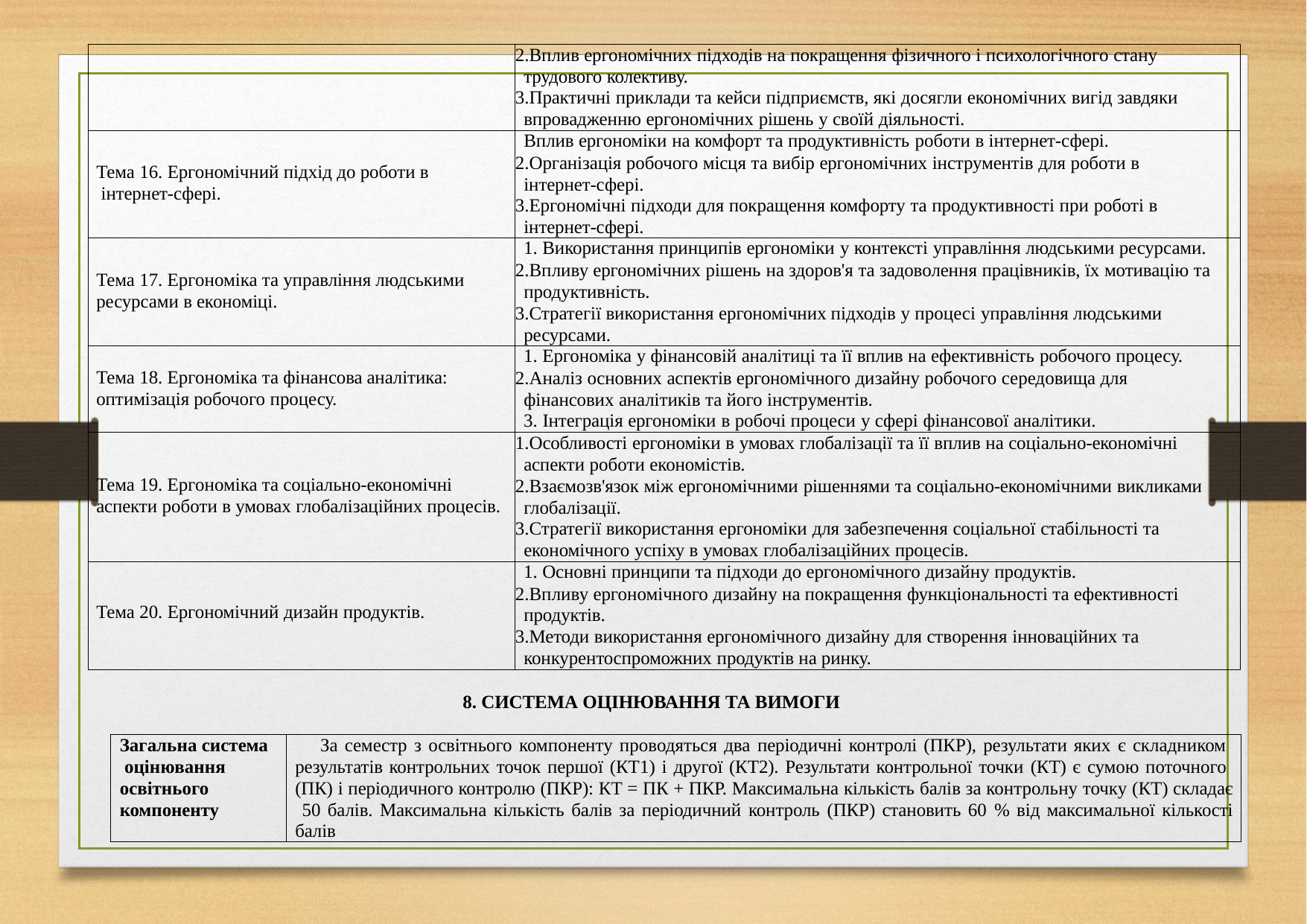

|  | Вплив ергономічних підходів на покращення фізичного і психологічного стану трудового колективу. Практичні приклади та кейси підприємств, які досягли економічних вигід завдяки впровадженню ергономічних рішень у своїй діяльності. |
| --- | --- |
| Тема 16. Ергономічний підхід до роботи в інтернет-сфері. | Вплив ергономіки на комфорт та продуктивність роботи в інтернет-сфері. Організація робочого місця та вибір ергономічних інструментів для роботи в інтернет-сфері. Ергономічні підходи для покращення комфорту та продуктивності при роботі в інтернет-сфері. |
| Тема 17. Ергономіка та управління людськими ресурсами в економіці. | Використання принципів ергономіки у контексті управління людськими ресурсами. Впливу ергономічних рішень на здоров'я та задоволення працівників, їх мотивацію та продуктивність. Стратегії використання ергономічних підходів у процесі управління людськими ресурсами. |
| Тема 18. Ергономіка та фінансова аналітика: оптимізація робочого процесу. | Ергономіка у фінансовій аналітиці та її вплив на ефективність робочого процесу. Аналіз основних аспектів ергономічного дизайну робочого середовища для фінансових аналітиків та його інструментів. Інтеграція ергономіки в робочі процеси у сфері фінансової аналітики. |
| Тема 19. Ергономіка та соціально-економічні аспекти роботи в умовах глобалізаційних процесів. | Особливості ергономіки в умовах глобалізації та її вплив на соціально-економічні аспекти роботи економістів. Взаємозв'язок між ергономічними рішеннями та соціально-економічними викликами глобалізації. Стратегії використання ергономіки для забезпечення соціальної стабільності та економічного успіху в умовах глобалізаційних процесів. |
| Тема 20. Ергономічний дизайн продуктів. | Основні принципи та підходи до ергономічного дизайну продуктів. Впливу ергономічного дизайну на покращення функціональності та ефективності продуктів. Методи використання ергономічного дизайну для створення інноваційних та конкурентоспроможних продуктів на ринку. |
8. СИСТЕМА ОЦІНЮВАННЯ ТА ВИМОГИ
| Загальна система оцінювання освітнього компоненту | За семестр з освітнього компоненту проводяться два періодичні контролі (ПКР), результати яких є складником результатів контрольних точок першої (КТ1) і другої (КТ2). Результати контрольної точки (КТ) є сумою поточного (ПК) і періодичного контролю (ПКР): КТ = ПК + ПКР. Максимальна кількість балів за контрольну точку (КТ) складає 50 балів. Максимальна кількість балів за періодичний контроль (ПКР) становить 60 % від максимальної кількості балів |
| --- | --- |